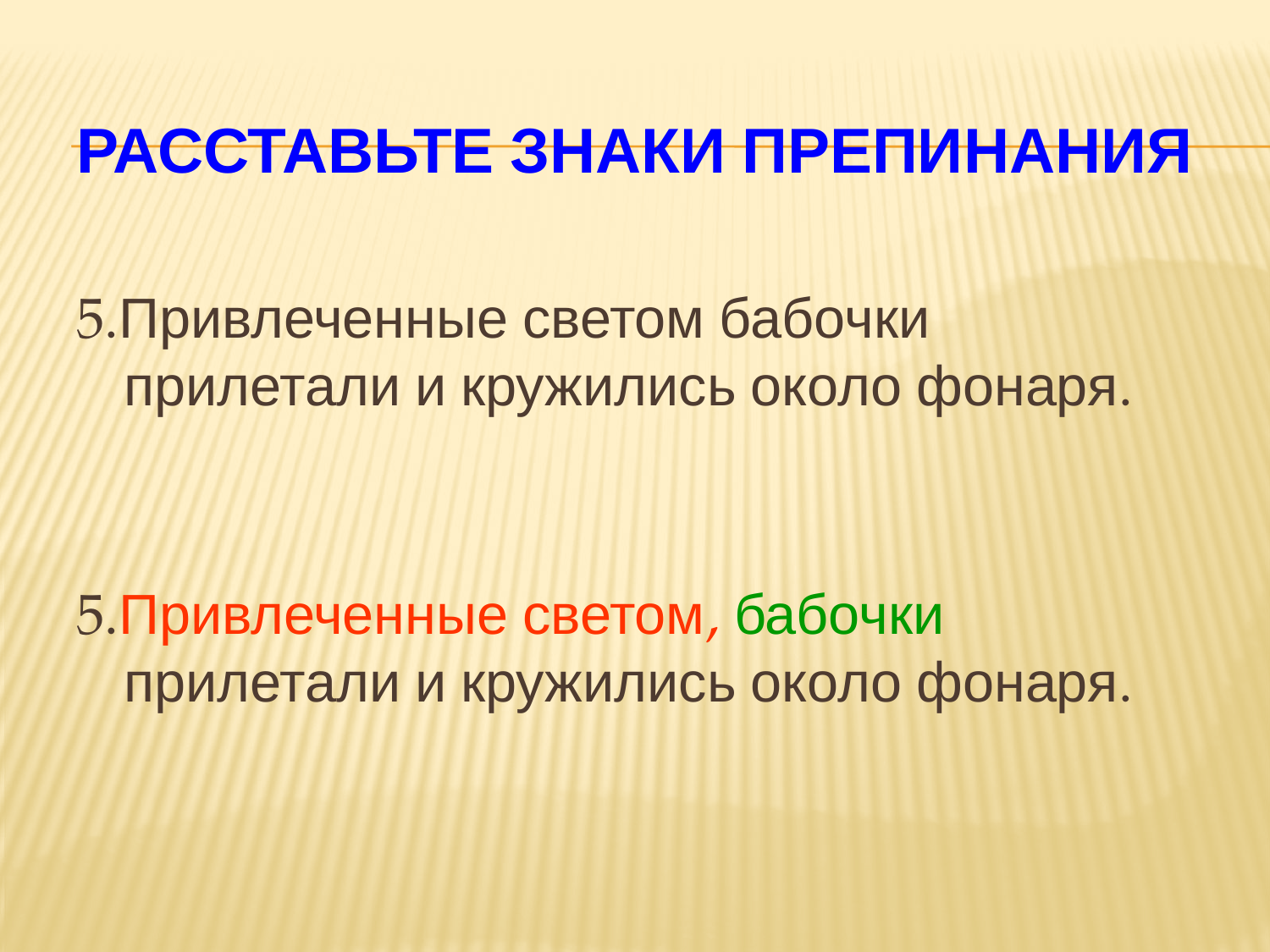

# Расставьте знаки препинания
5.Привлеченные светом бабочки прилетали и кружились около фонаря.

5.Привлеченные светом, бабочки прилетали и кружились около фонаря.